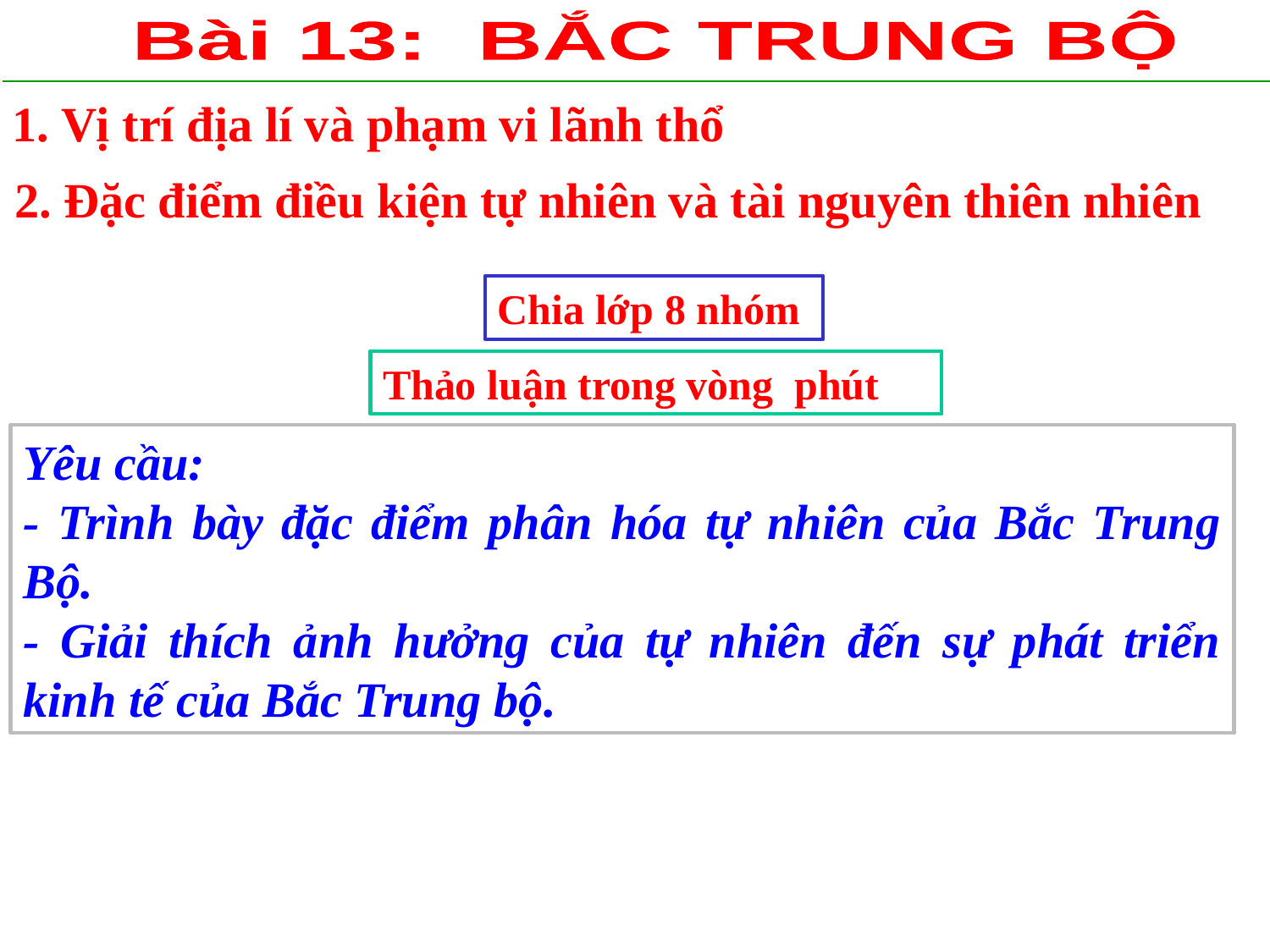

Bài 13:  BẮC TRUNG BỘ
1. Vị trí địa lí và phạm vi lãnh thổ
2. Đặc điểm điều kiện tự nhiên và tài nguyên thiên nhiên
Chia lớp 8 nhóm
Thảo luận trong vòng  phút
Yêu cầu:
- Trình bày đặc điểm phân hóa tự nhiên của Bắc Trung Bộ.
- Giải thích ảnh hưởng của tự nhiên đến sự phát triển kinh tế của Bắc Trung bộ.